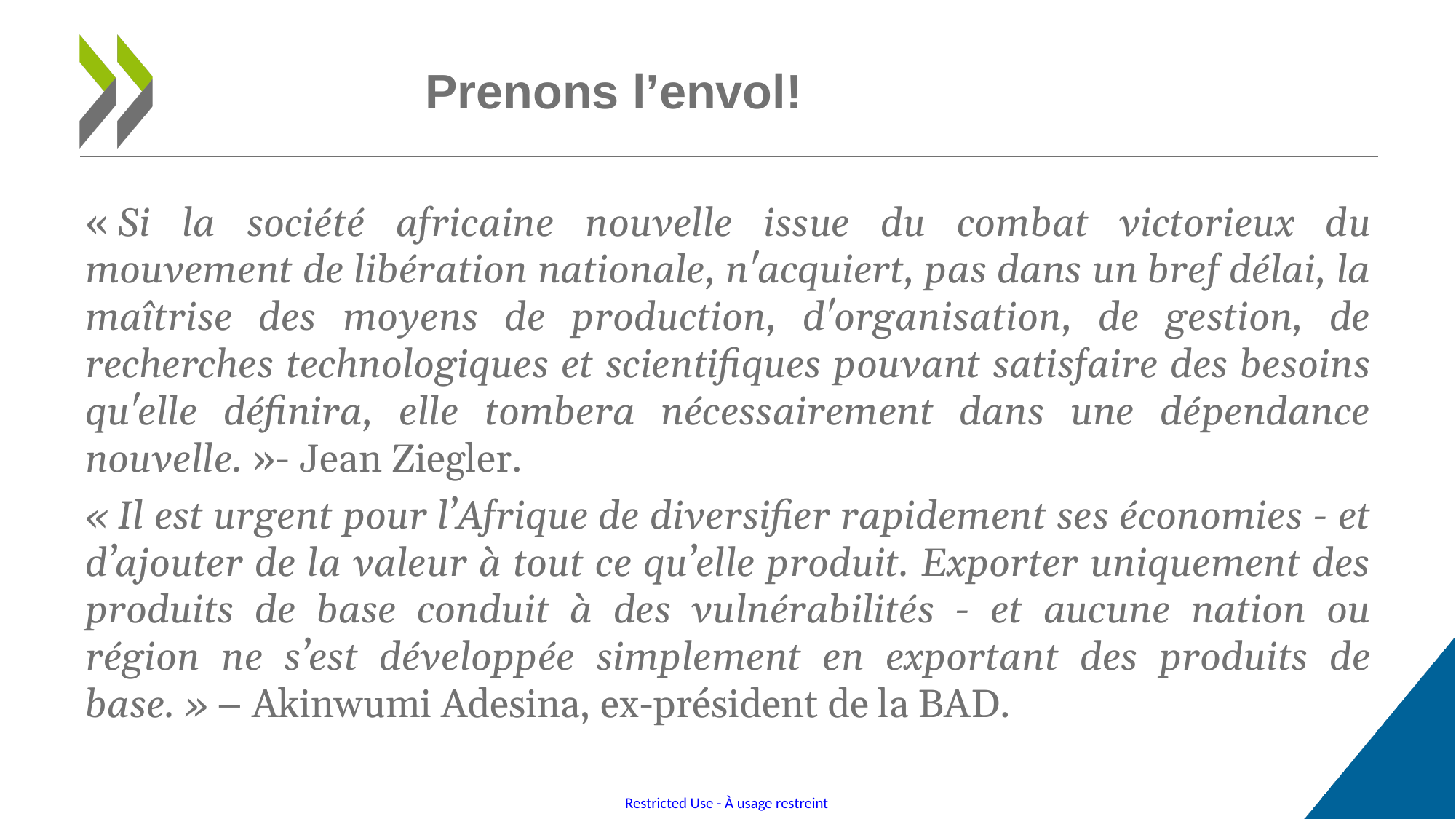

# Prenons l’envol!
« Si la société africaine nouvelle issue du combat victorieux du mouvement de libération nationale, n'acquiert, pas dans un bref délai, la maîtrise des moyens de production, d'organisation, de gestion, de recherches technologiques et scientifiques pouvant satisfaire des besoins qu'elle définira, elle tombera nécessairement dans une dépendance nouvelle. »- Jean Ziegler.
« Il est urgent pour l’Afrique de diversifier rapidement ses économies - et d’ajouter de la valeur à tout ce qu’elle produit. Exporter uniquement des produits de base conduit à des vulnérabilités - et aucune nation ou région ne s’est développée simplement en exportant des produits de base. » – Akinwumi Adesina, ex-président de la BAD.